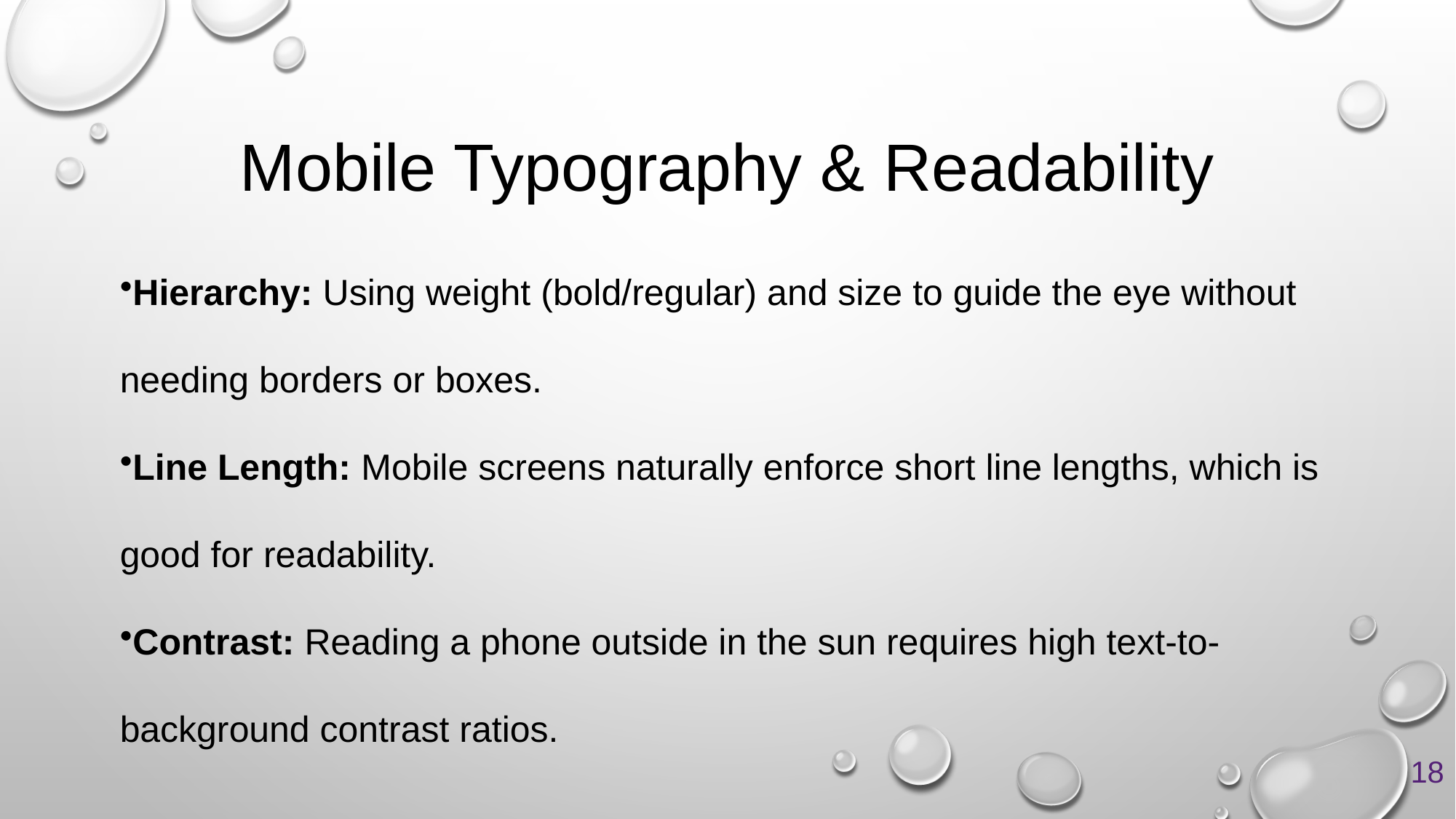

# Mobile Typography & Readability
Hierarchy: Using weight (bold/regular) and size to guide the eye without needing borders or boxes.
Line Length: Mobile screens naturally enforce short line lengths, which is good for readability.
Contrast: Reading a phone outside in the sun requires high text-to-background contrast ratios.
18